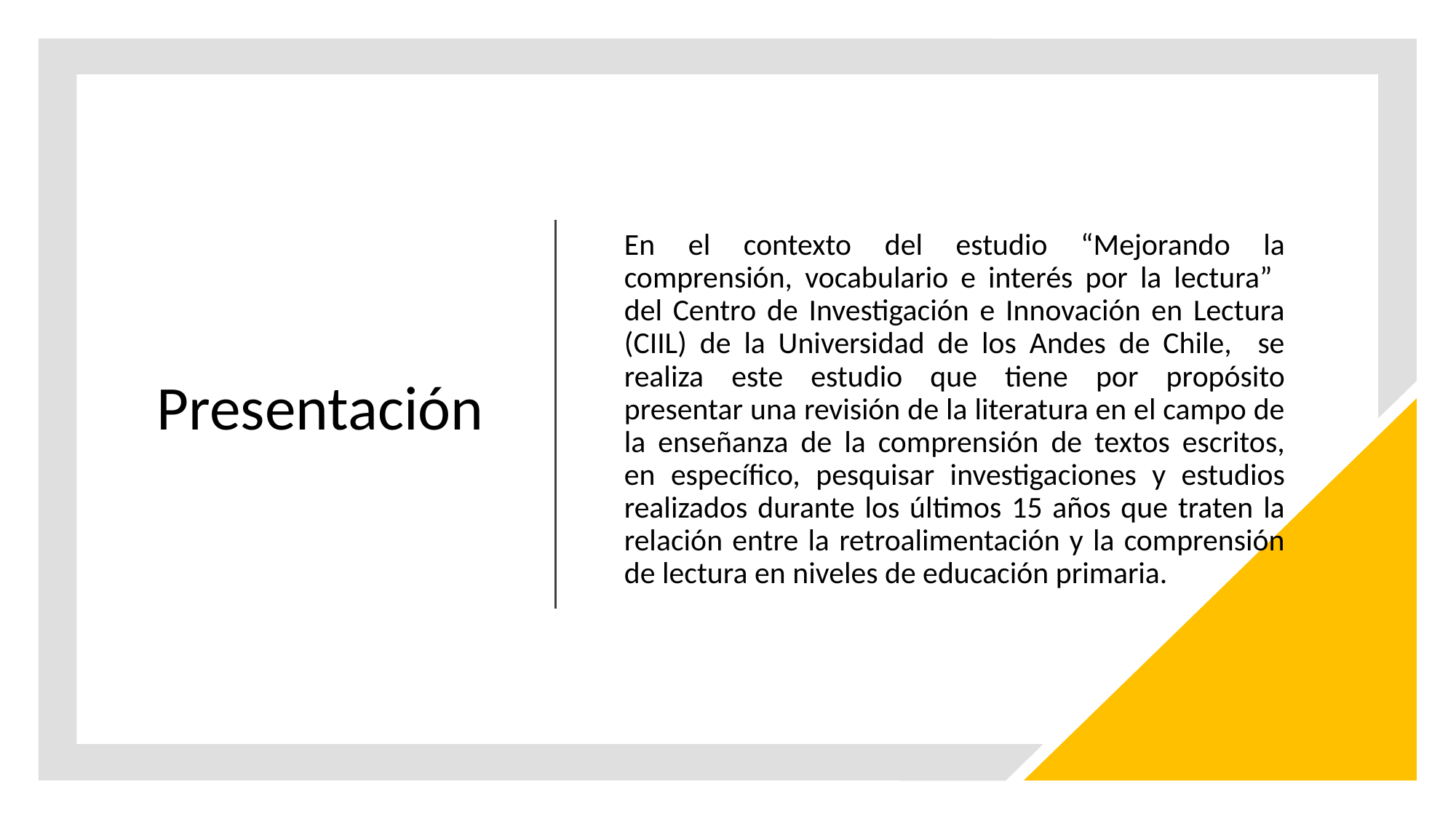

# Presentación
En el contexto del estudio “Mejorando la comprensión, vocabulario e interés por la lectura”  del Centro de Investigación e Innovación en Lectura (CIIL) de la Universidad de los Andes de Chile,  se realiza este estudio que tiene por propósito presentar una revisión de la literatura en el campo de la enseñanza de la comprensión de textos escritos, en específico, pesquisar investigaciones y estudios realizados durante los últimos 15 años que traten la relación entre la retroalimentación y la comprensión de lectura en niveles de educación primaria.